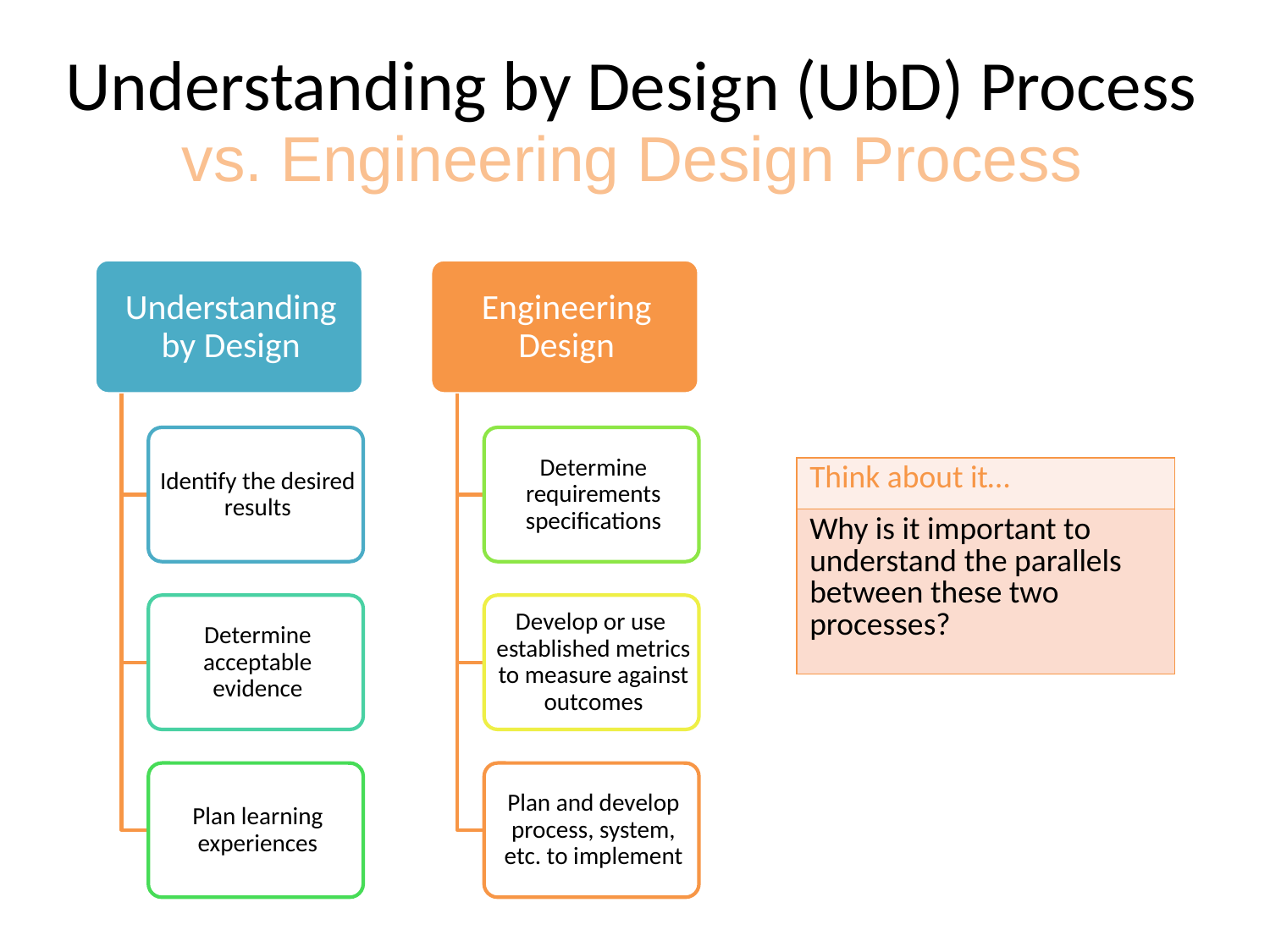

# Understanding by Design (UbD) Process
vs. Engineering Design Process
Understanding by Design
Identify the desired results
Determine acceptable evidence
Plan learning experiences
Engineering Design
Determine requirements specifications
Develop or use  established metrics to measure against outcomes
Plan and develop process, system, etc. to implement
| Think about it… |
| --- |
| Why is it important to understand the parallels between these two processes? |